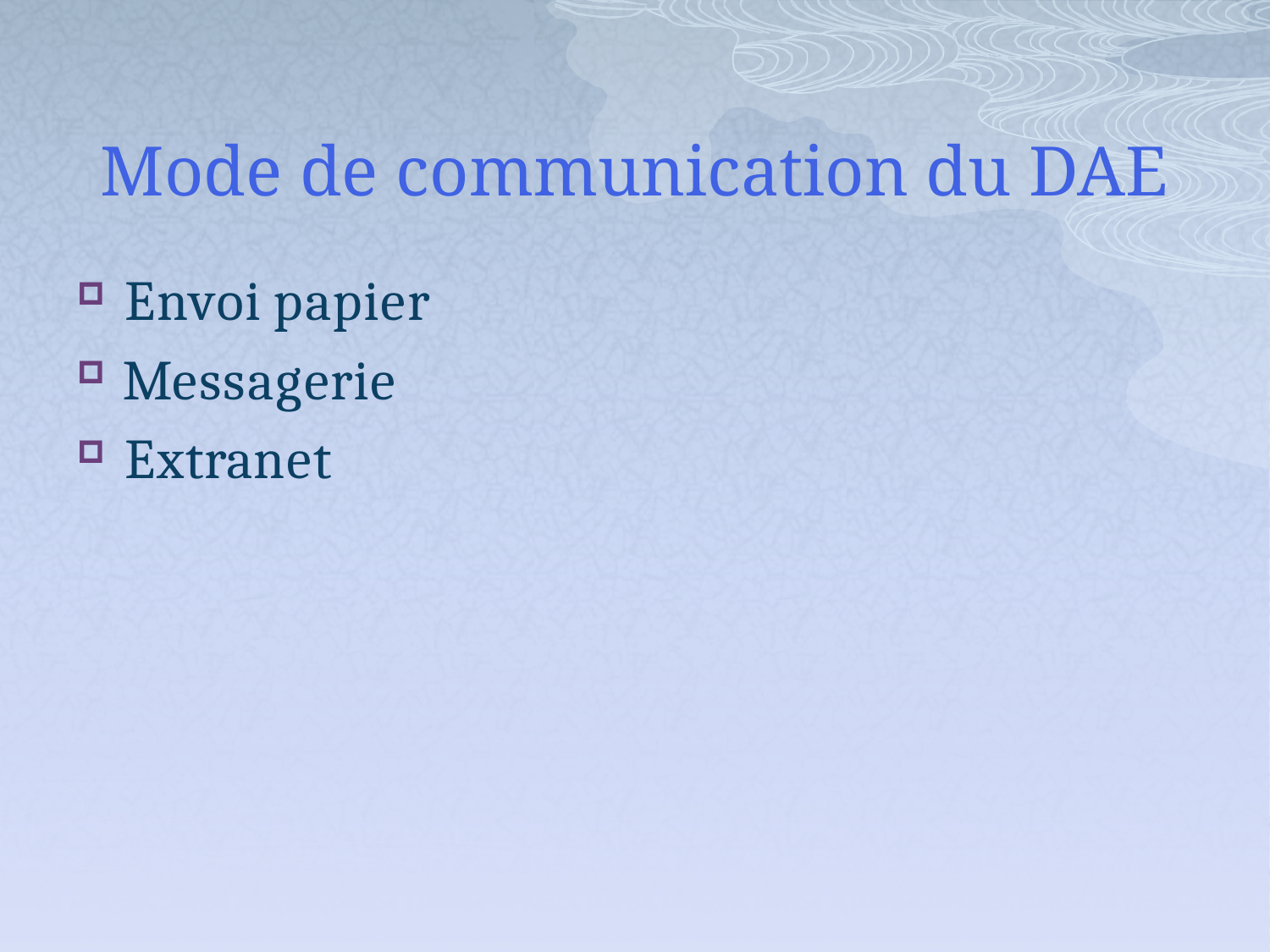

# Mode de communication du DAE
Envoi papier
Messagerie
Extranet